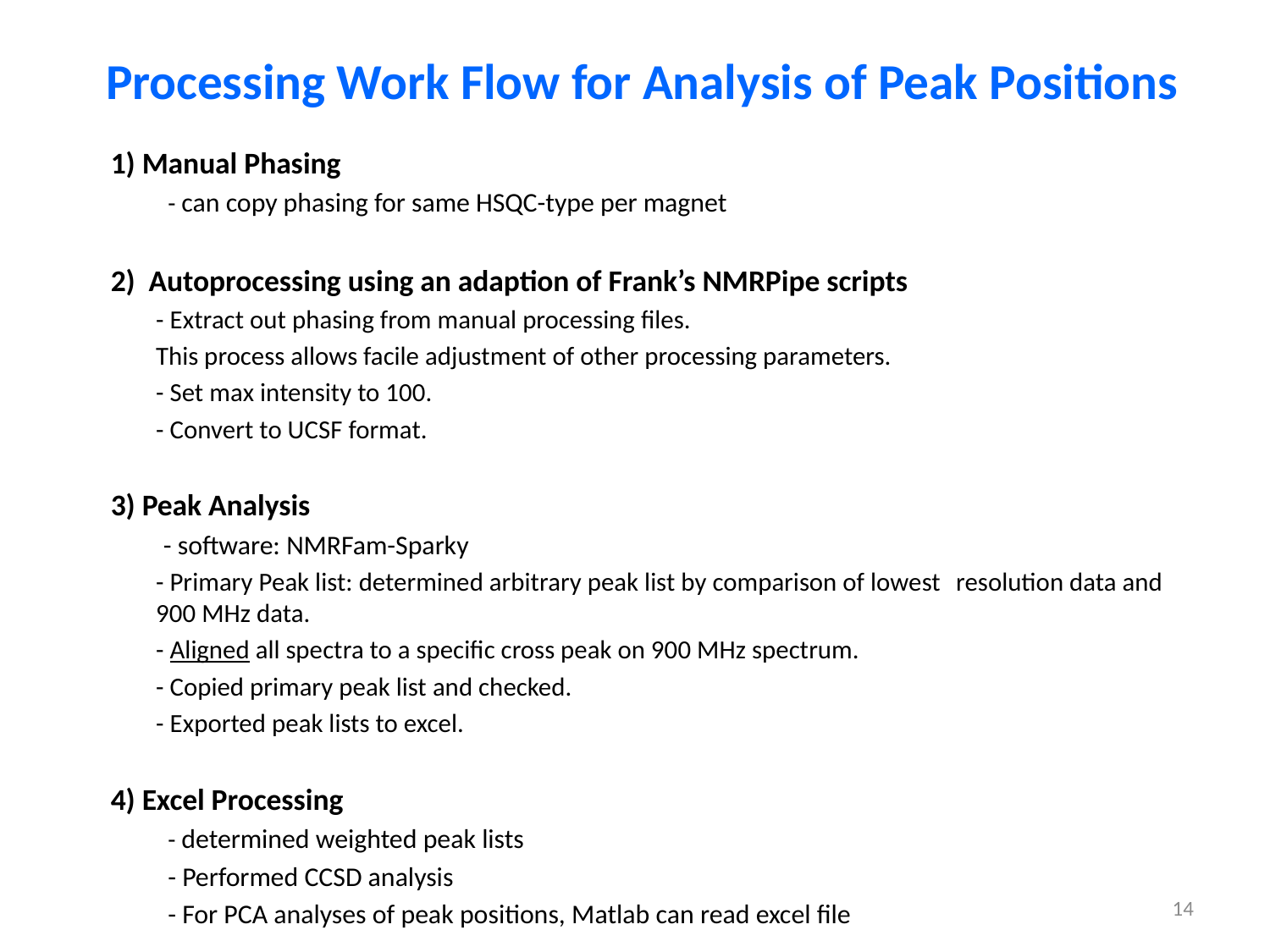

# Processing Work Flow for Analysis of Peak Positions
1) Manual Phasing
 	- can copy phasing for same HSQC-type per magnet

2)  Autoprocessing using an adaption of Frank’s NMRPipe scripts
	- Extract out phasing from manual processing files.
	This process allows facile adjustment of other processing parameters.
	- Set max intensity to 100.
	- Convert to UCSF format.

3) Peak Analysis
	- software: NMRFam-Sparky
	- Primary Peak list: determined arbitrary peak list by comparison of lowest 	resolution data and 900 MHz data.
	- Aligned all spectra to a specific cross peak on 900 MHz spectrum.
	- Copied primary peak list and checked.
	- Exported peak lists to excel.

4) Excel Processing
	- determined weighted peak lists
	- Performed CCSD analysis
	- For PCA analyses of peak positions, Matlab can read excel file

14